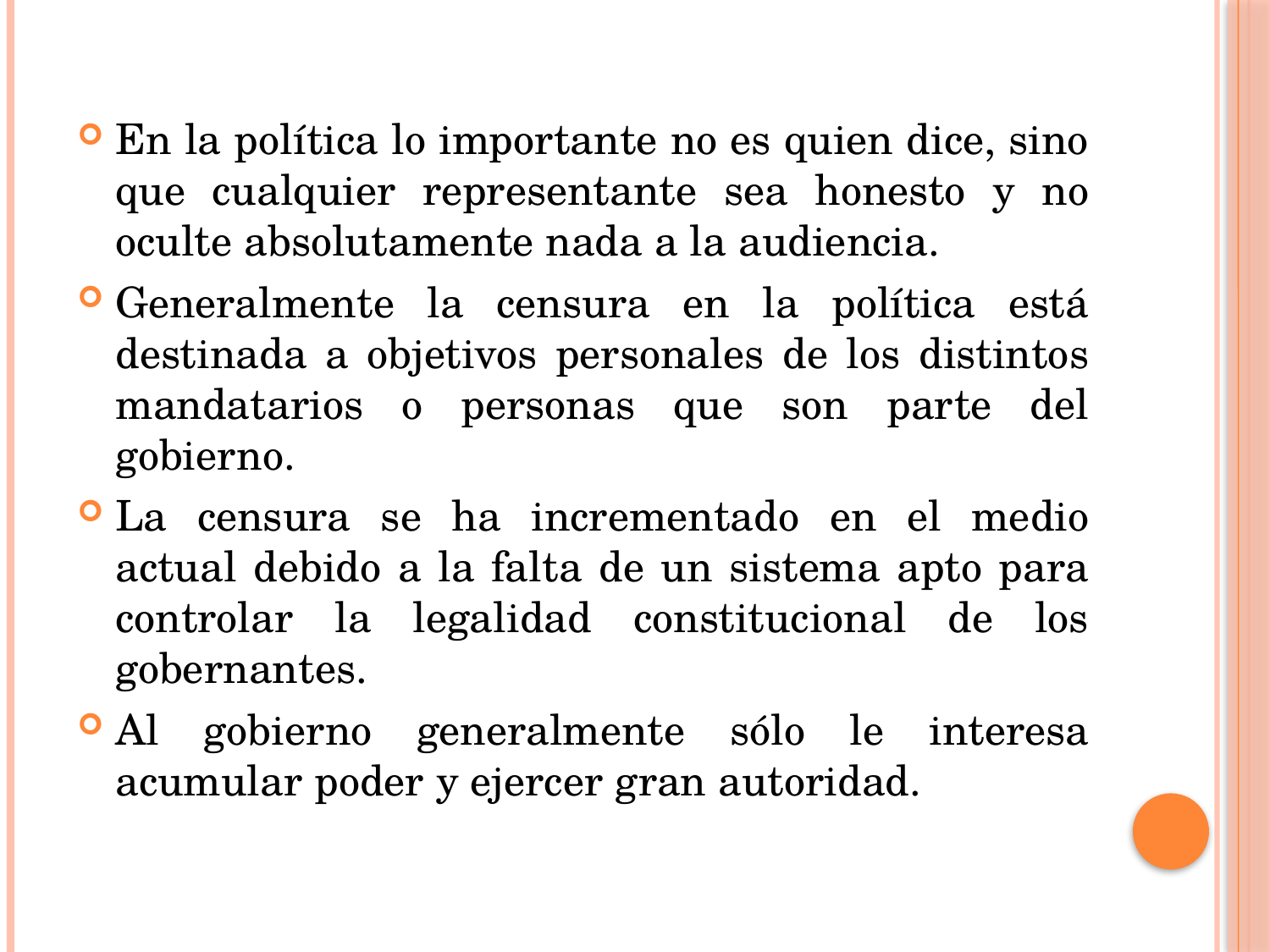

En la política lo importante no es quien dice, sino que cualquier representante sea honesto y no oculte absolutamente nada a la audiencia.
Generalmente la censura en la política está destinada a objetivos personales de los distintos mandatarios o personas que son parte del gobierno.
La censura se ha incrementado en el medio actual debido a la falta de un sistema apto para controlar la legalidad constitucional de los gobernantes.
Al gobierno generalmente sólo le interesa acumular poder y ejercer gran autoridad.